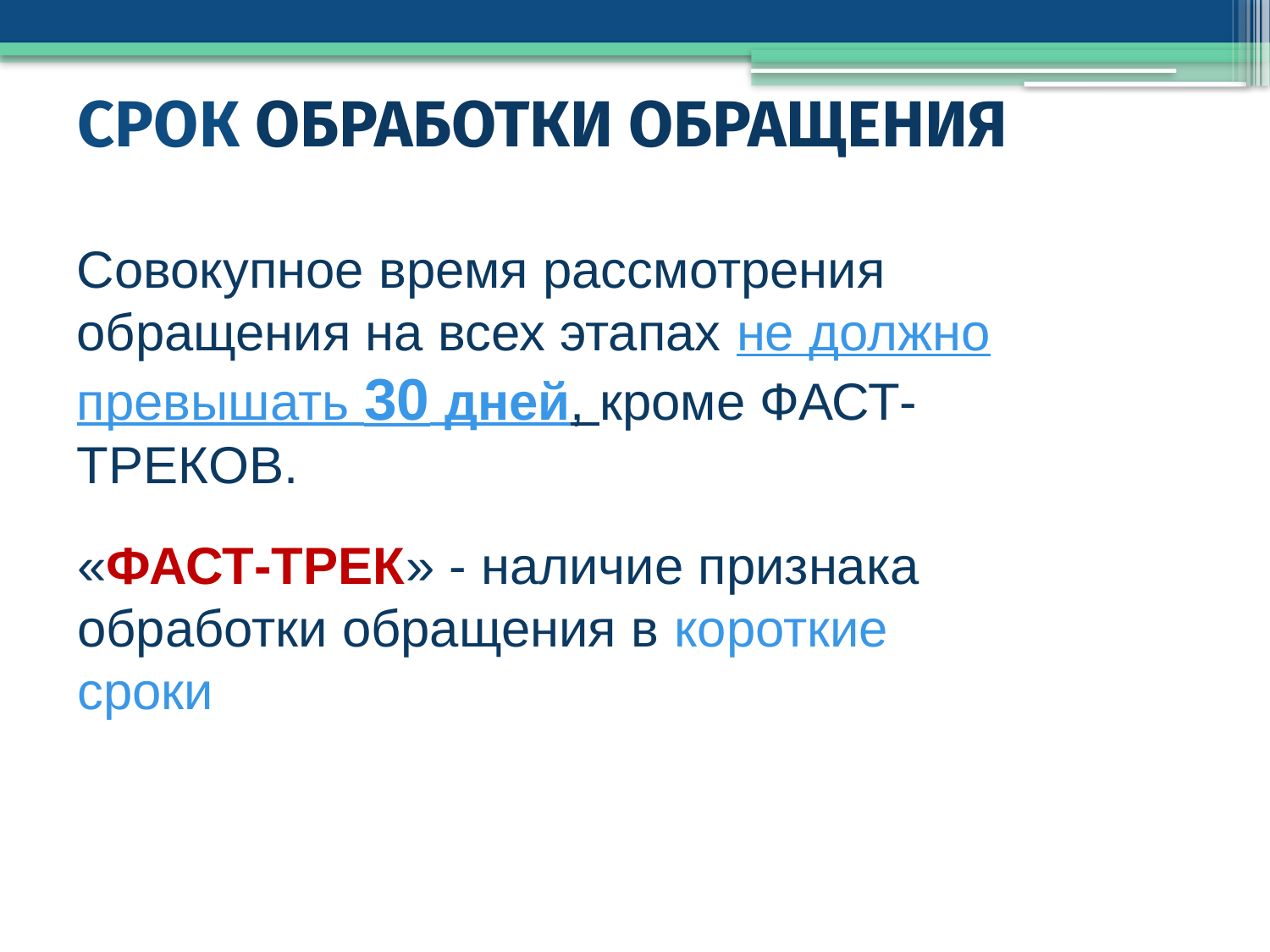

СРОК ОБРАБОТКИ ОБРАЩЕНИЯ
Совокупное время рассмотрения обращения на всех этапах не должно превышать 30 дней, кроме ФАСТ-ТРЕКОВ.
«ФАСТ-ТРЕК» - наличие признака обработки обращения в короткие сроки